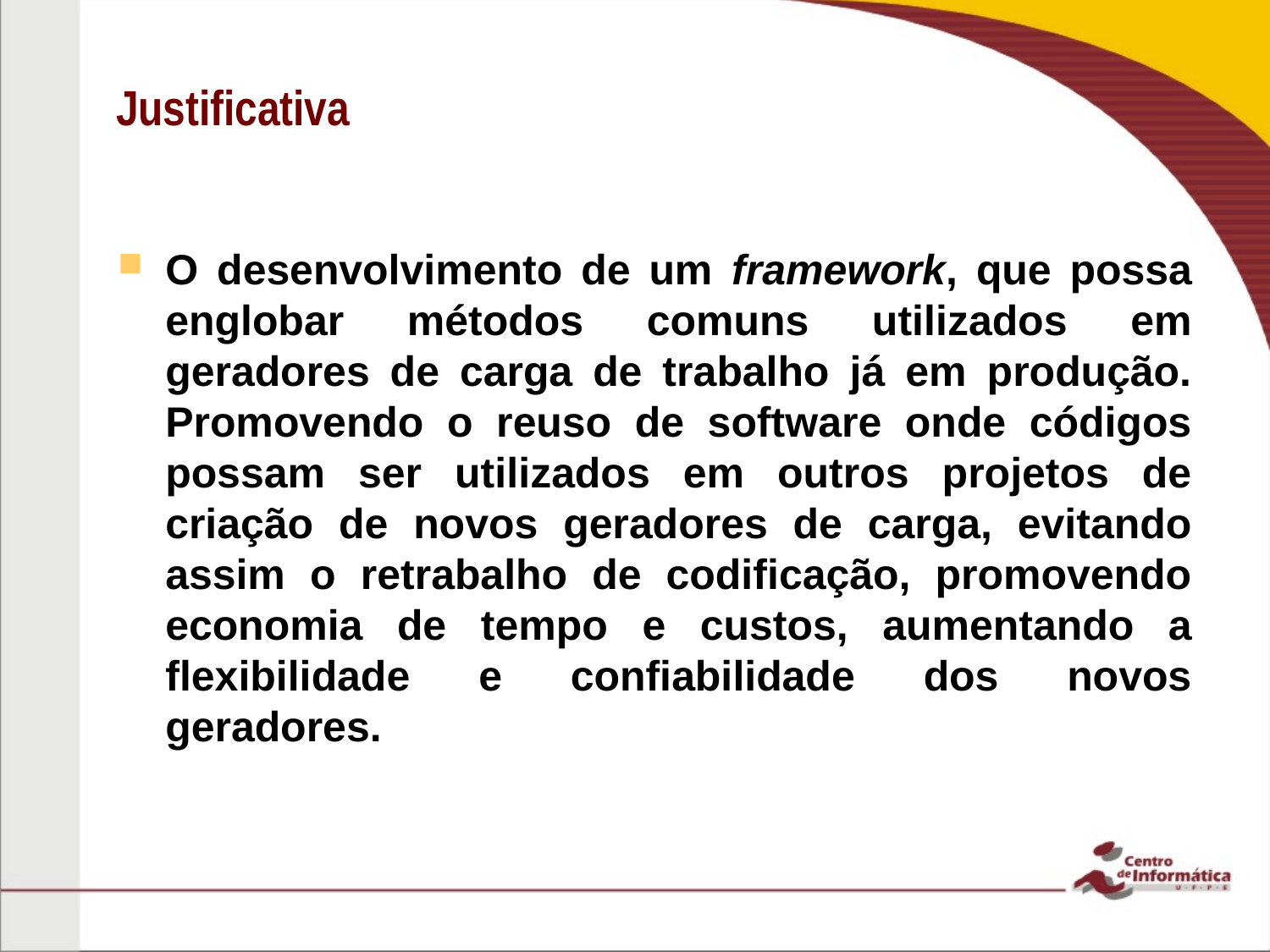

# Justificativa
O desenvolvimento de um framework, que possa englobar métodos comuns utilizados em geradores de carga de trabalho já em produção. Promovendo o reuso de software onde códigos possam ser utilizados em outros projetos de criação de novos geradores de carga, evitando assim o retrabalho de codificação, promovendo economia de tempo e custos, aumentando a flexibilidade e confiabilidade dos novos geradores.